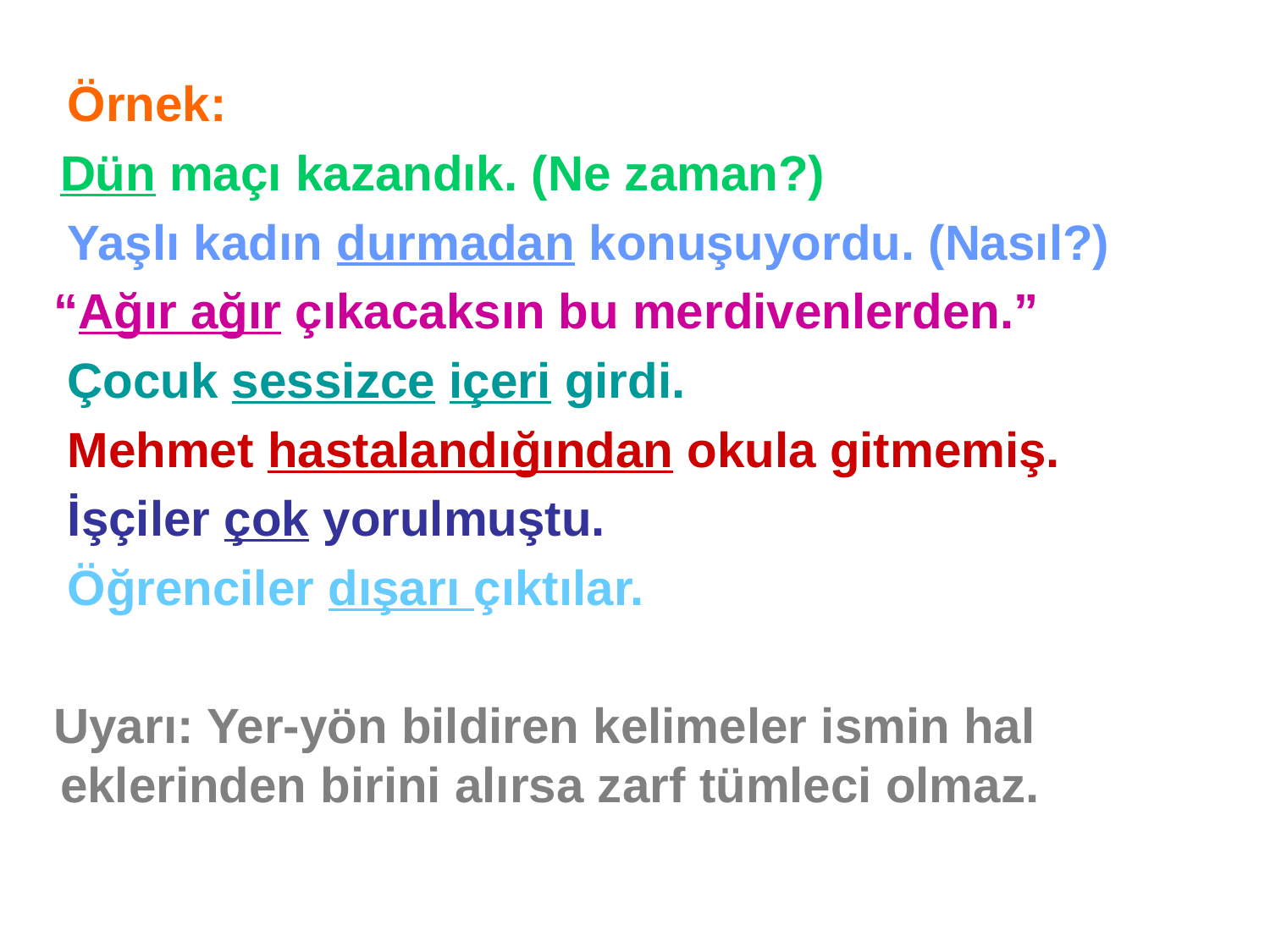

Örnek:
	Dün maçı kazandık. (Ne zaman?)
    Yaşlı kadın durmadan konuşuyordu. (Nasıl?)
   “Ağır ağır çıkacaksın bu merdivenlerden.”
    Çocuk sessizce içeri girdi.
    Mehmet hastalandığından okula gitmemiş.
    İşçiler çok yorulmuştu.
    Öğrenciler dışarı çıktılar.

   Uyarı: Yer-yön bildiren kelimeler ismin hal  eklerinden birini alırsa zarf tümleci olmaz.